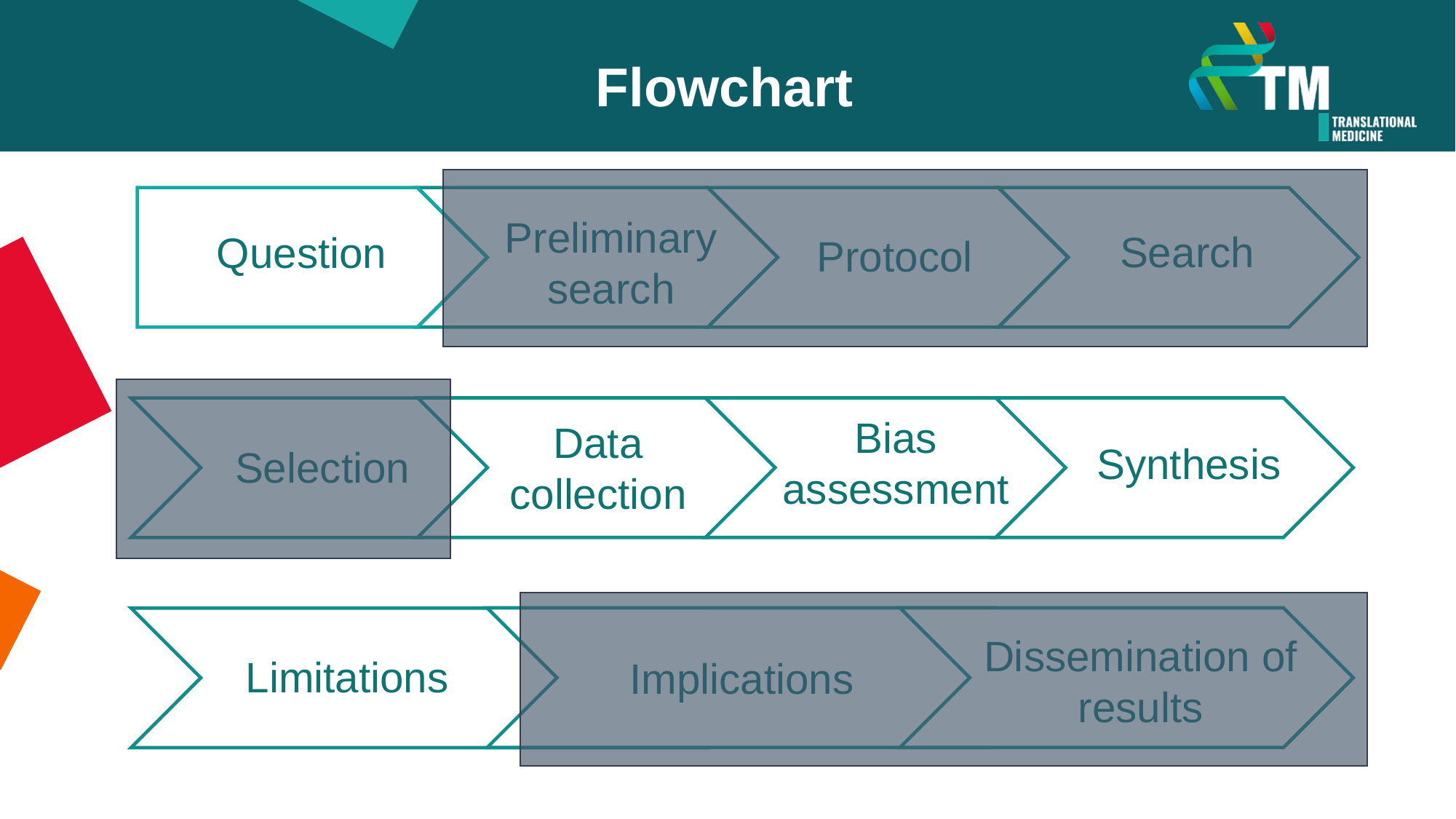

Flowchart

Preliminary search
Search
Question
Protocol

Bias assessment
Data collection
Synthesis
Selection

Dissemination of results
Limitations
Implications